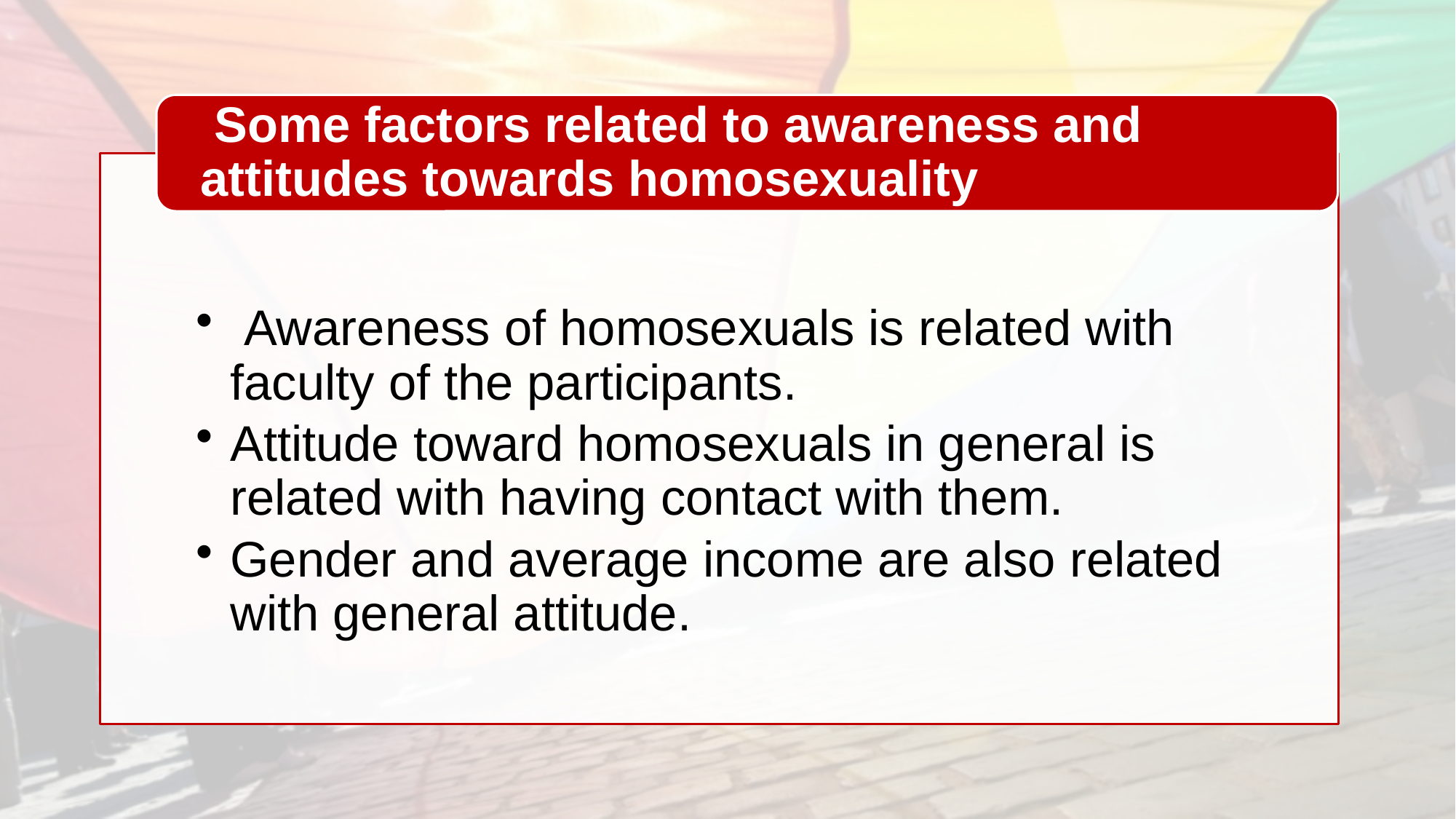

#

 Awareness of homosexuals is related with faculty of the participants.
Attitude toward homosexuals in general is related with having contact with them.
Gender and average income are also related with general attitude.

 Some factors related to awareness and attitudes towards homosexuality